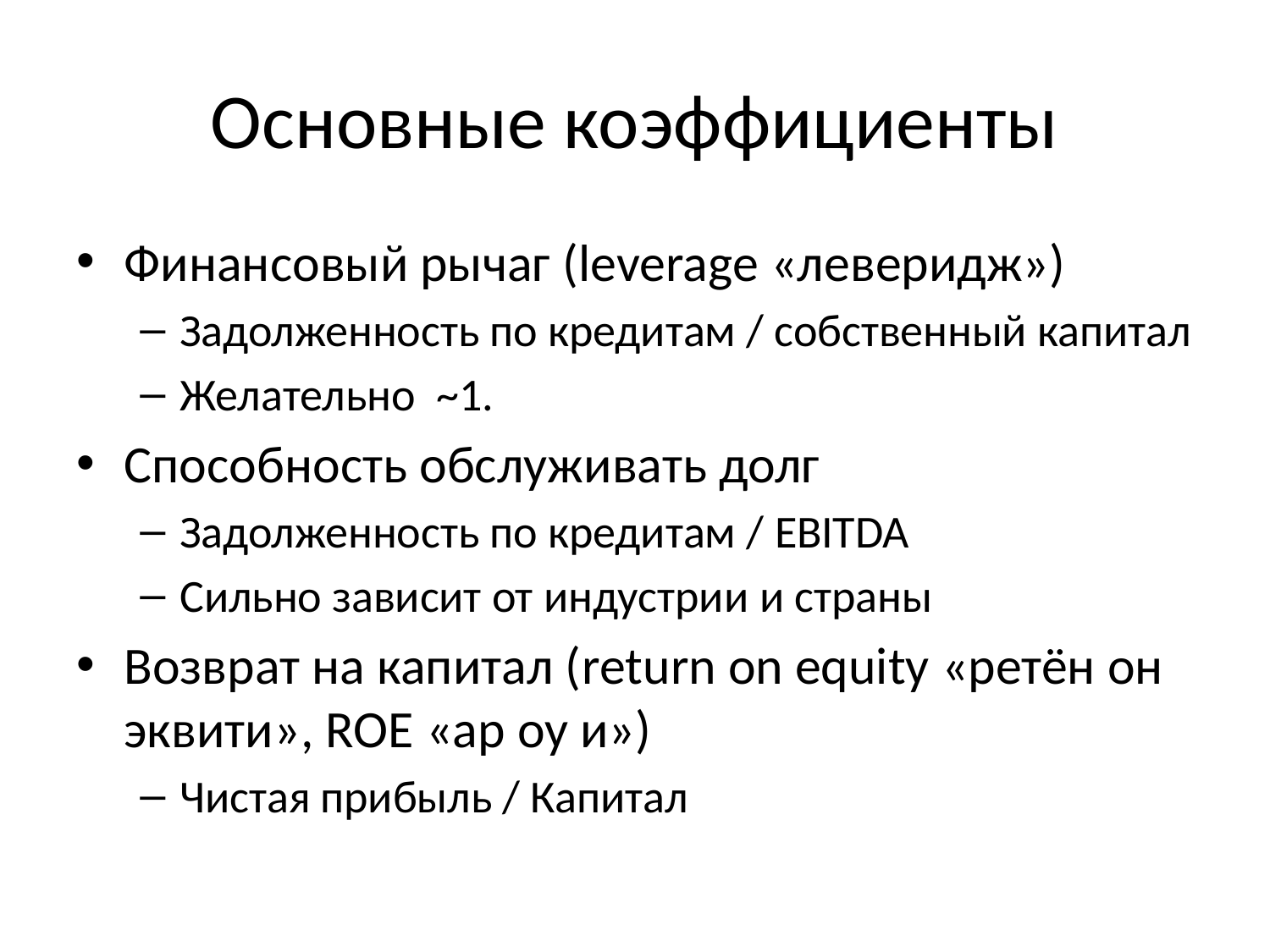

# Основные коэффициенты
Финансовый рычаг (leverage «леверидж»)
Задолженность по кредитам / собственный капитал
Желательно  ~1.
Способность обслуживать долг
Задолженность по кредитам / EBITDA
Сильно зависит от индустрии и страны
Возврат на капитал (return on equity «ретён он эквити», ROE «ар оу и»)
Чистая прибыль / Капитал